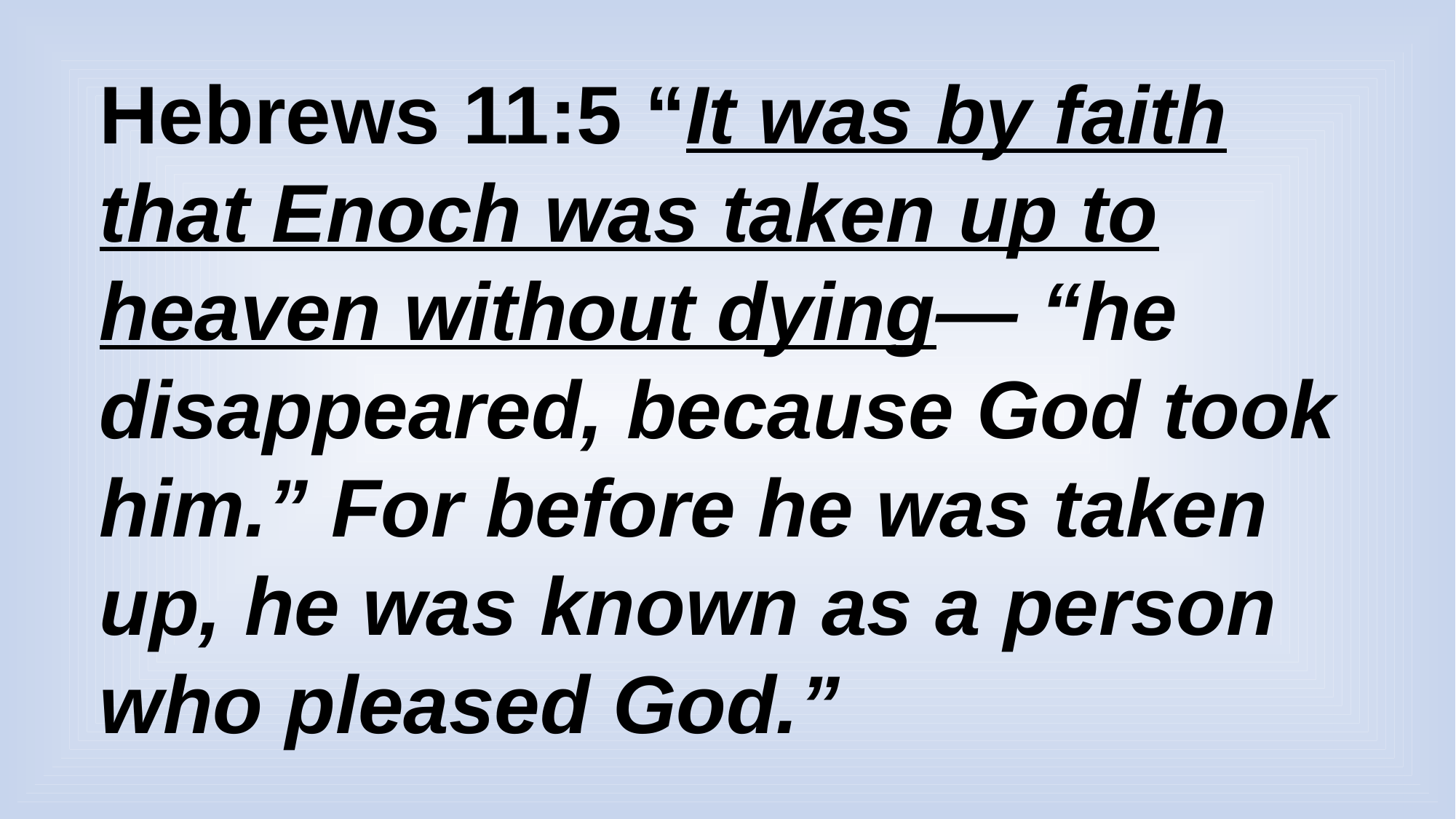

Hebrews 11:5 “It was by faith that Enoch was taken up to heaven without dying— “he disappeared, because God took him.” For before he was taken up, he was known as a person who pleased God.”